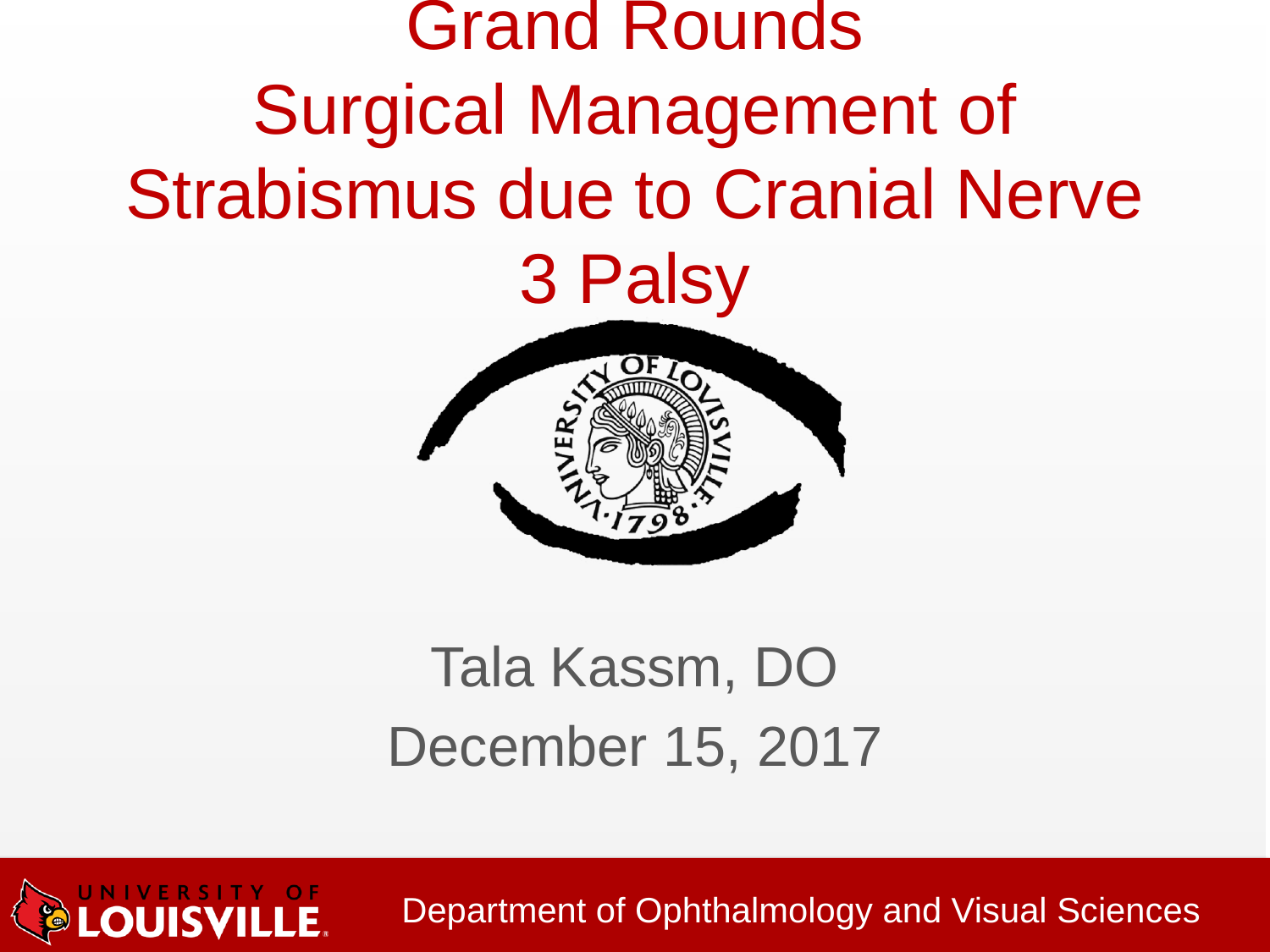

# Grand Rounds Surgical Management of Strabismus due to Cranial Nerve 3 Palsy
Tala Kassm, DO
December 15, 2017